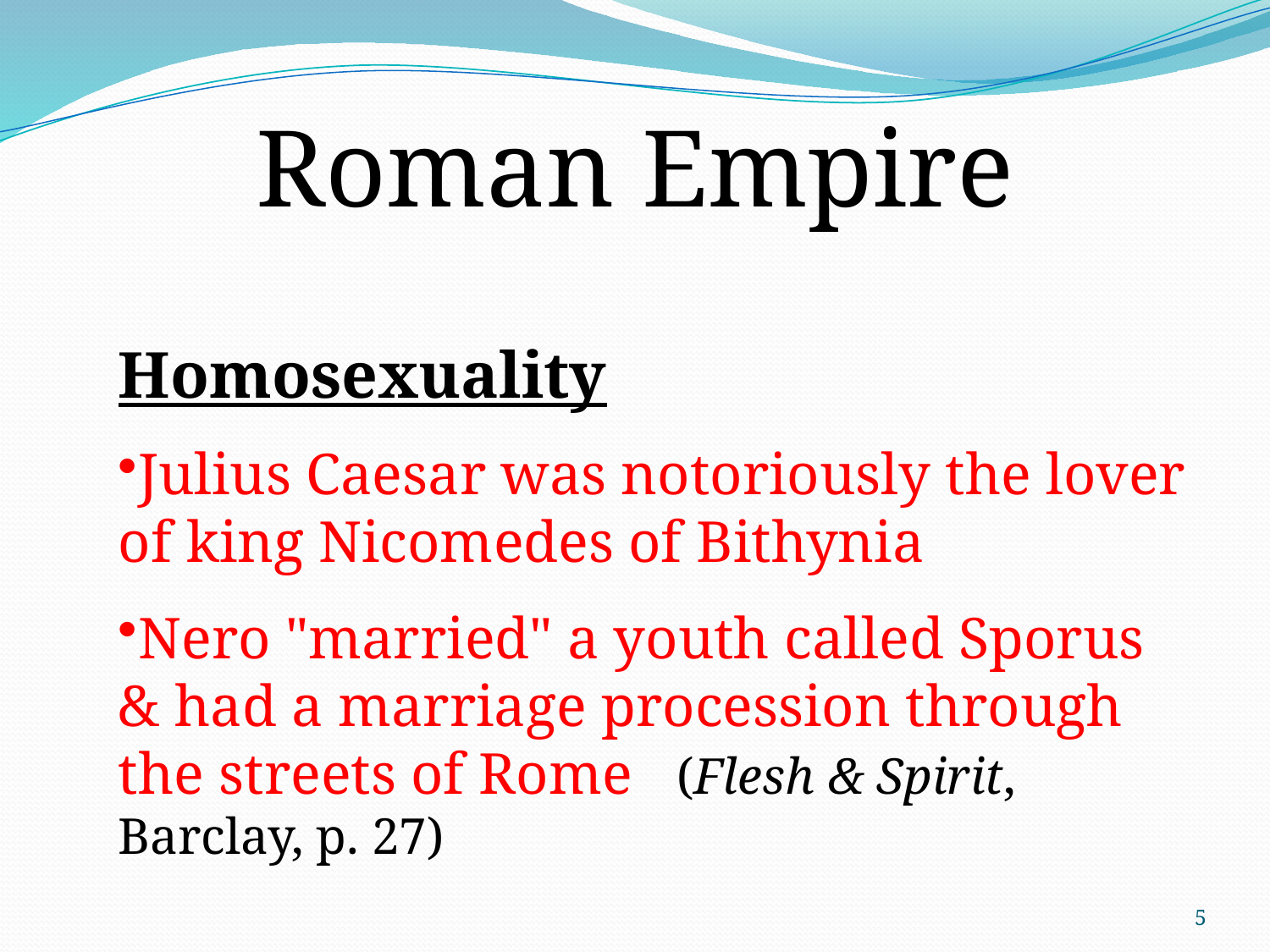

Roman Empire
Homosexuality
Julius Caesar was notoriously the lover of king Nicomedes of Bithynia
Nero "married" a youth called Sporus & had a marriage procession through the streets of Rome   (Flesh & Spirit, Barclay, p. 27)
5